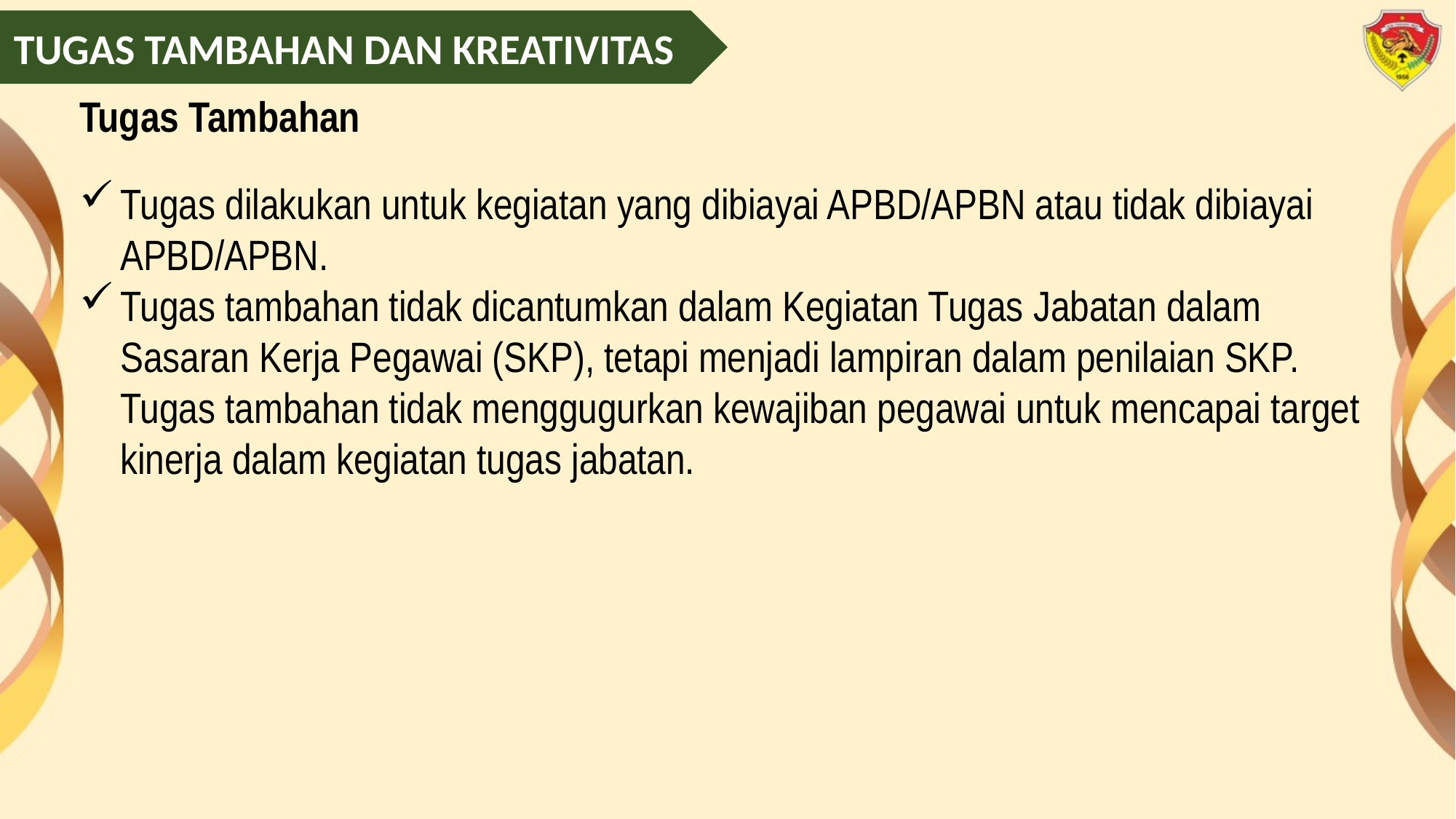

TUGAS TAMBAHAN DAN KREATIVITAS
Tugas Tambahan

Tugas dilakukan untuk kegiatan yang dibiayai APBD/APBN atau tidak dibiayai APBD/APBN.
Tugas tambahan tidak dicantumkan dalam Kegiatan Tugas Jabatan dalam Sasaran Kerja Pegawai (SKP), tetapi menjadi lampiran dalam penilaian SKP. Tugas tambahan tidak menggugurkan kewajiban pegawai untuk mencapai target kinerja dalam kegiatan tugas jabatan.